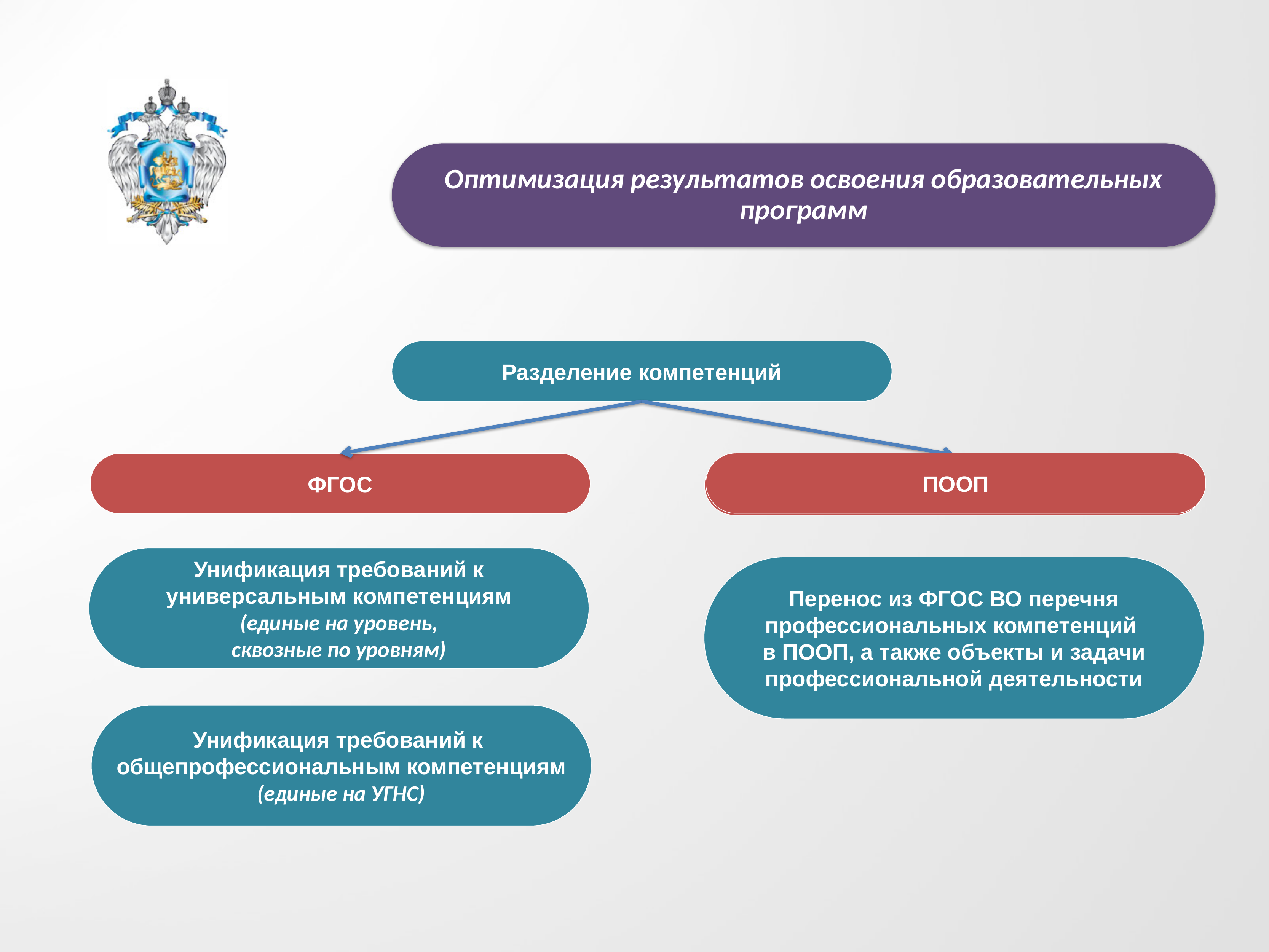

Оптимизация результатов освоения образовательных программ
Разделение компетенций
ПООП
ФГОС
ПООП
Унификация требований к универсальным компетенциям
(единые на уровень,
сквозные по уровням)
Перенос из ФГОС ВО перечня профессиональных компетенций
в ПООП, а также объекты и задачи профессиональной деятельности
Унификация требований к  общепрофессиональным компетенциям
(единые на УГНС)